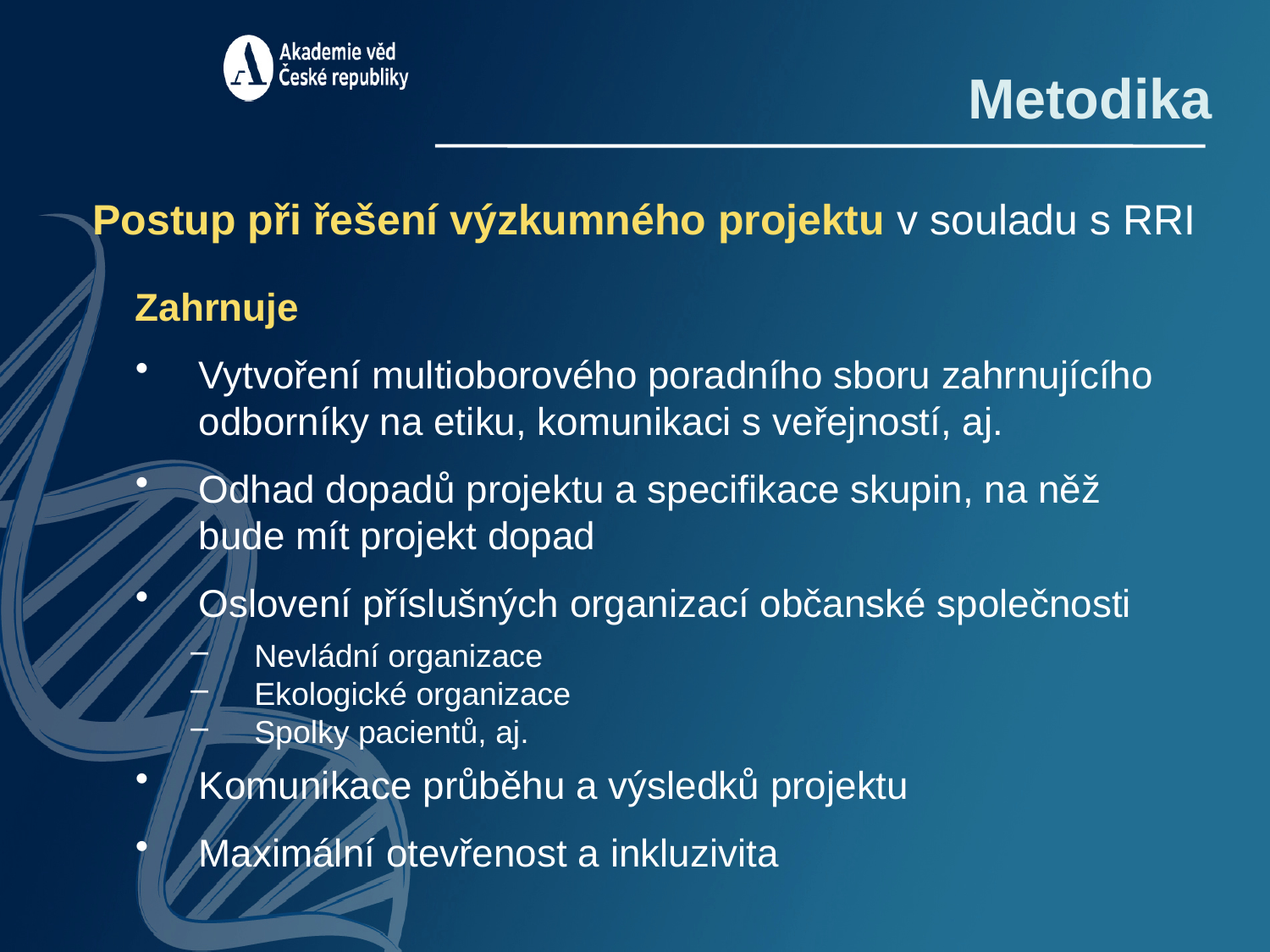

Metodika

Postup při řešení výzkumného projektu v souladu s RRI
Zahrnuje
Vytvoření multioborového poradního sboru zahrnujícího odborníky na etiku, komunikaci s veřejností, aj.
Odhad dopadů projektu a specifikace skupin, na něž bude mít projekt dopad
Oslovení příslušných organizací občanské společnosti
Nevládní organizace
Ekologické organizace
Spolky pacientů, aj.
Komunikace průběhu a výsledků projektu
Maximální otevřenost a inkluzivita